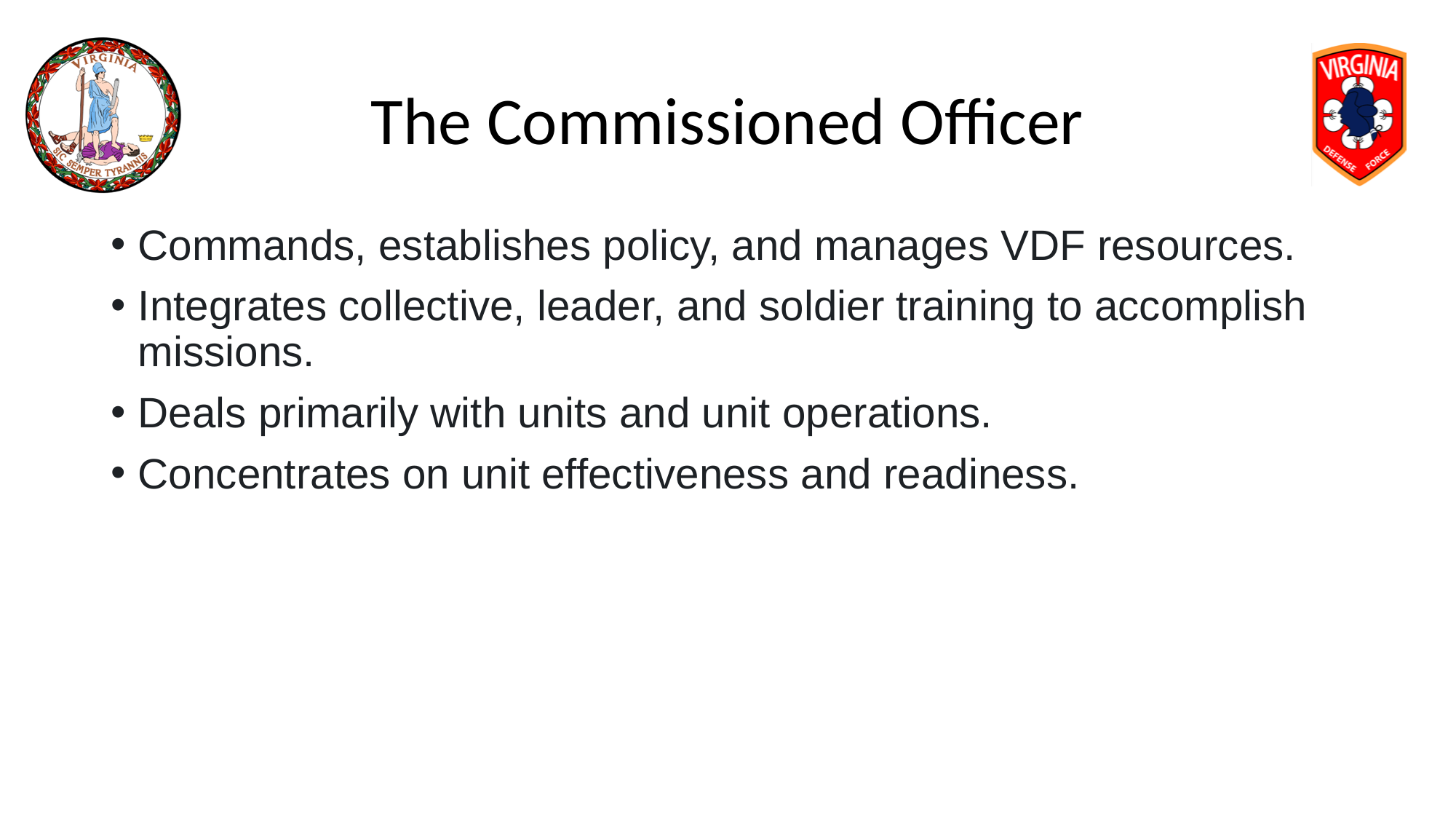

# The Commissioned Officer
Commands, establishes policy, and manages VDF resources.
Integrates collective, leader, and soldier training to accomplish missions.
Deals primarily with units and unit operations.
Concentrates on unit effectiveness and readiness.